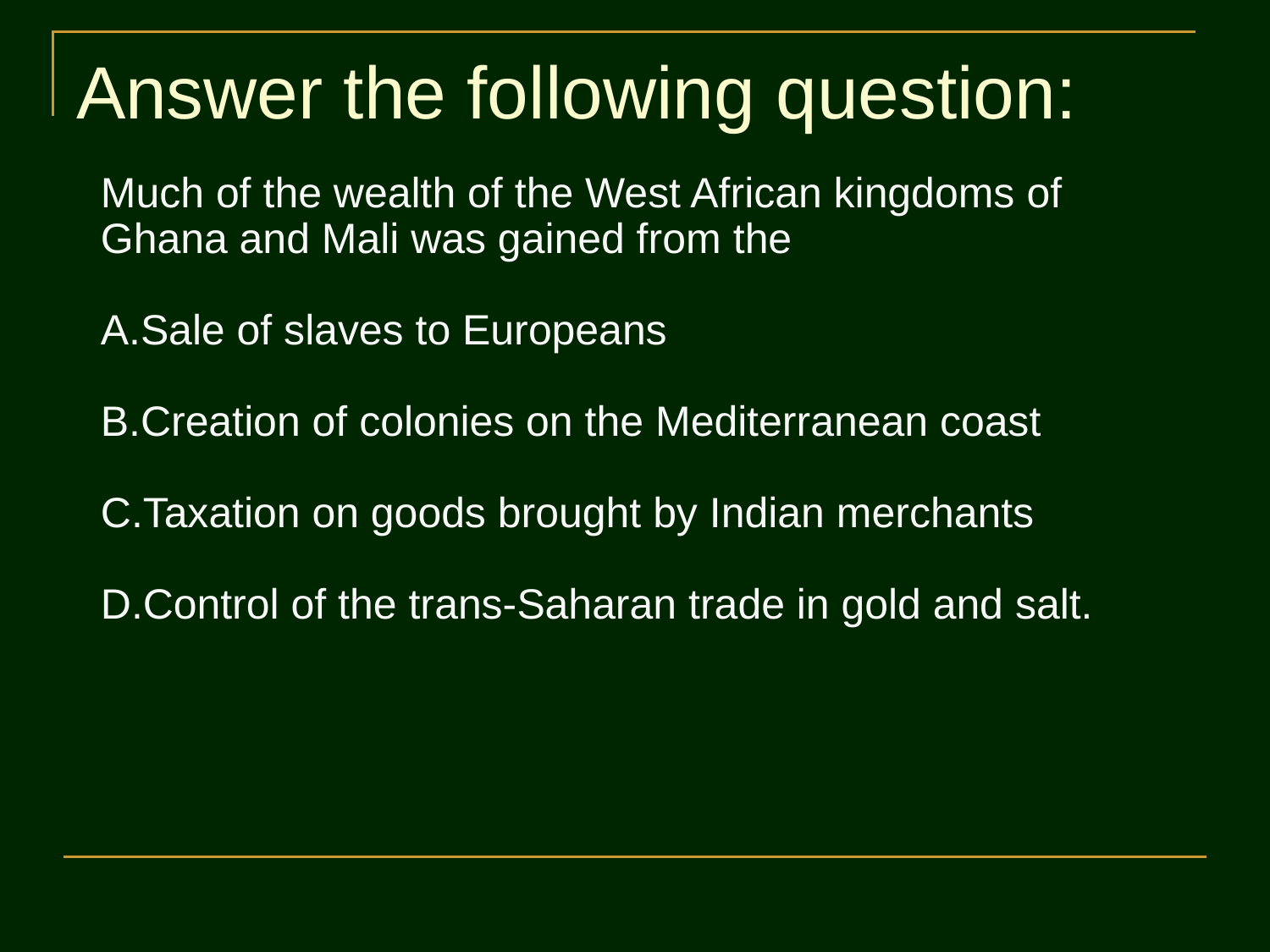

# Answer the following question:
Much of the wealth of the West African kingdoms of Ghana and Mali was gained from the

Sale of slaves to Europeans

Creation of colonies on the Mediterranean coast

Taxation on goods brought by Indian merchants

Control of the trans-Saharan trade in gold and salt.